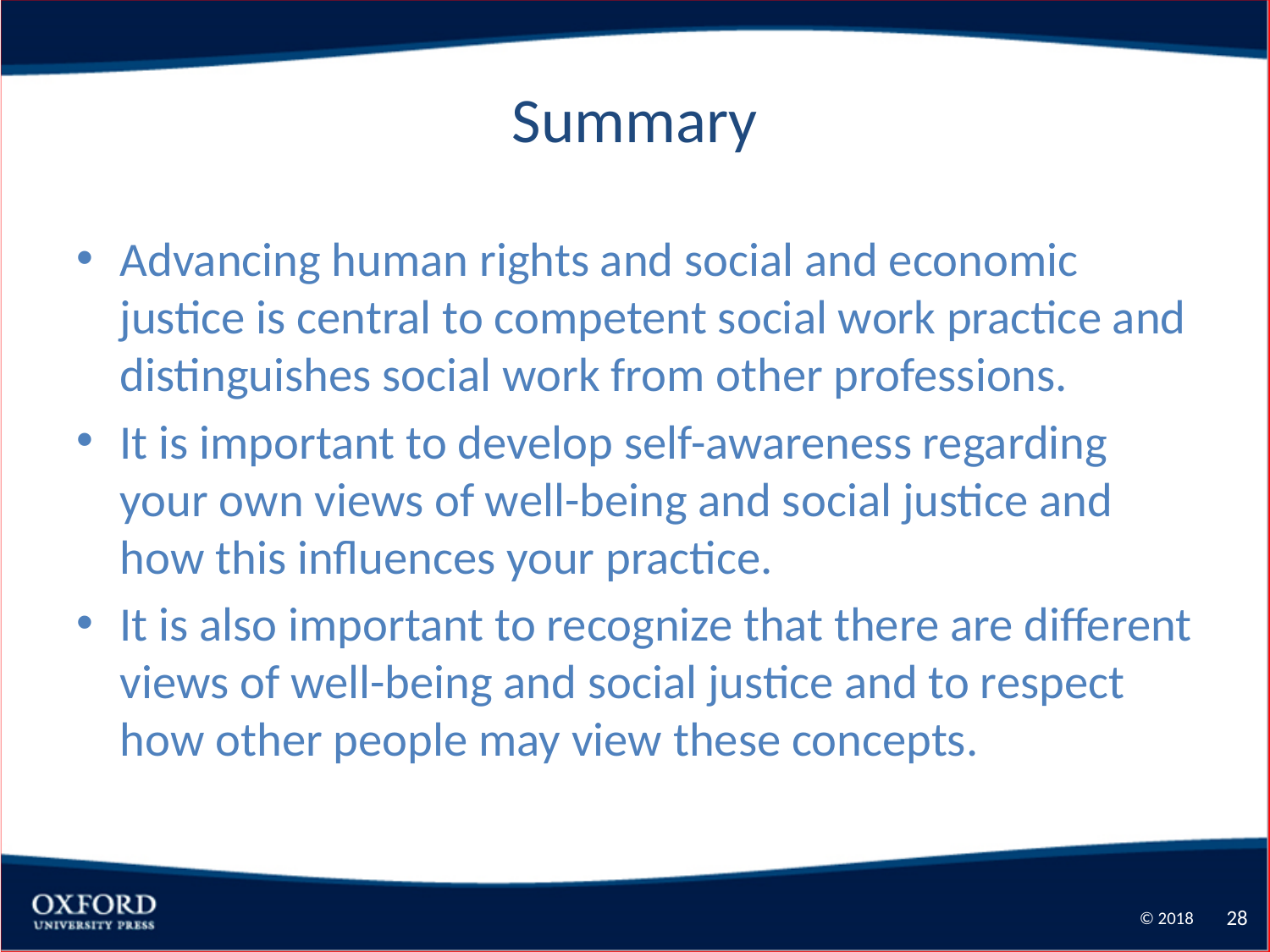

# Summary
Advancing human rights and social and economic justice is central to competent social work practice and distinguishes social work from other professions.
It is important to develop self-awareness regarding your own views of well-being and social justice and how this influences your practice.
It is also important to recognize that there are different views of well-being and social justice and to respect how other people may view these concepts.